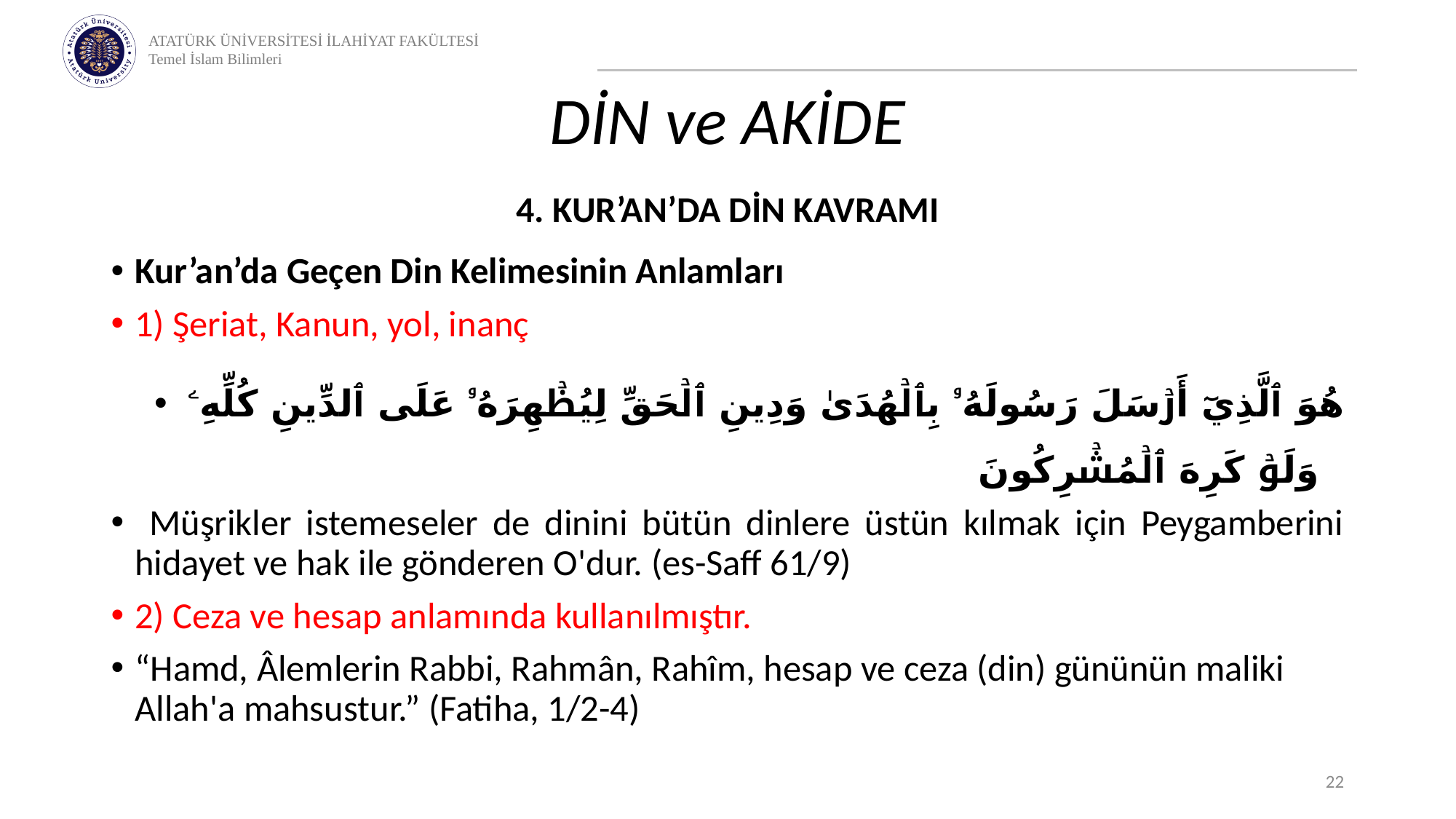

# DİN ve AKİDE
4. KUR’AN’DA DİN KAVRAMI
Kur’an’da Geçen Din Kelimesinin Anlamları
1) Şeriat, Kanun, yol, inanç
هُوَ ٱلَّذِيٓ أَرۡسَلَ رَسُولَهُۥ بِٱلۡهُدَىٰ وَدِينِ ٱلۡحَقِّ لِيُظۡهِرَهُۥ عَلَى ٱلدِّينِ كُلِّهِۦ وَلَوۡ كَرِهَ ٱلۡمُشۡرِكُونَ
 Müşrikler istemeseler de dinini bütün dinlere üstün kılmak için Peygamberini hidayet ve hak ile gönderen O'dur. (es-Saff 61/9)
2) Ceza ve hesap anlamında kullanılmıştır.
“Hamd, Âlemlerin Rabbi, Rahmân, Rahîm, hesap ve ceza (din) gününün maliki Allah'a mahsustur.” (Fatiha, 1/2-4)

22